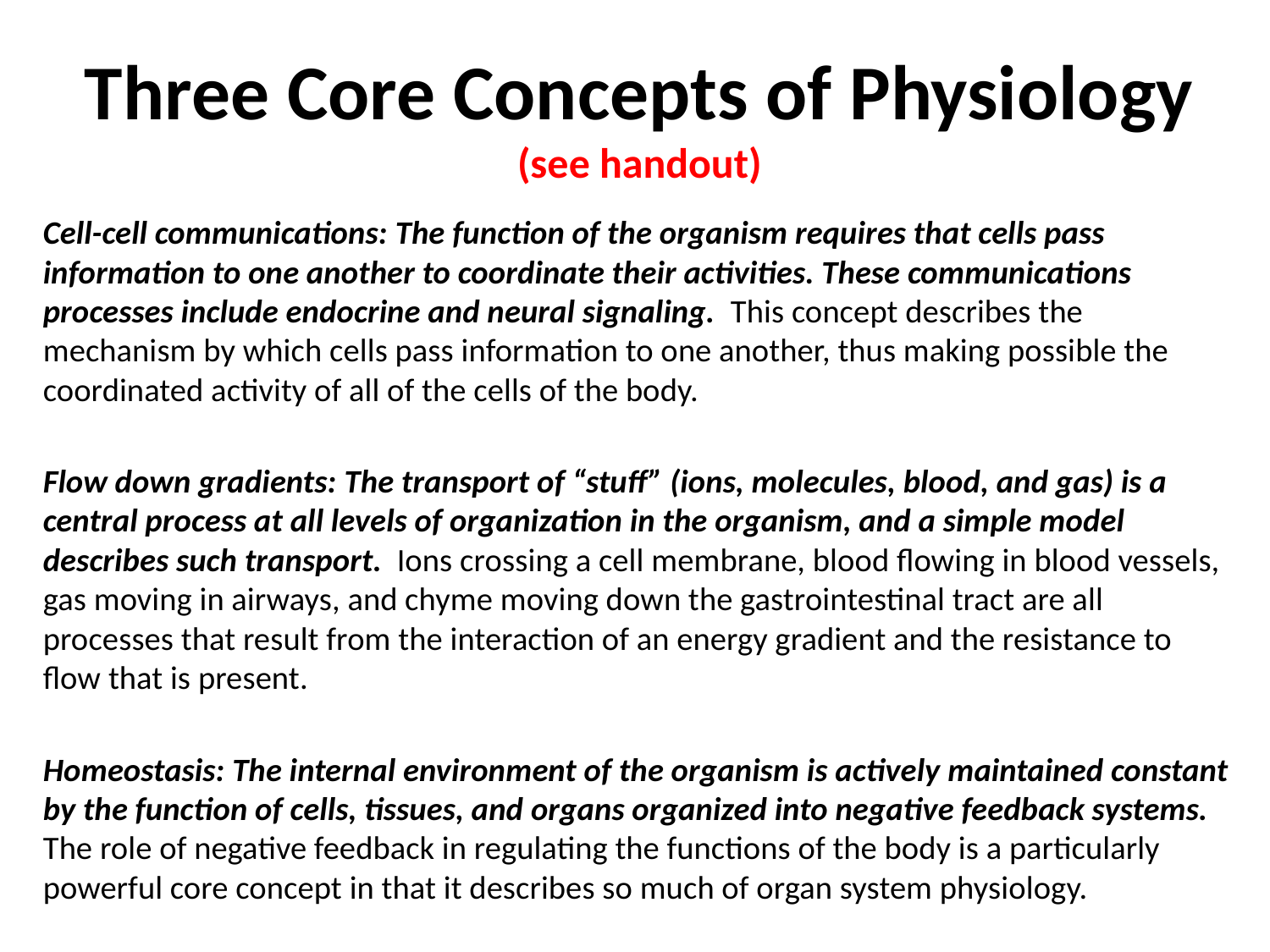

Three Core Concepts of Physiology
(see handout)
Cell-cell communications: The function of the organism requires that cells pass information to one another to coordinate their activities. These communications processes include endocrine and neural signaling.  This concept describes the mechanism by which cells pass information to one another, thus making possible the coordinated activity of all of the cells of the body.

Flow down gradients: The transport of “stuff” (ions, molecules, blood, and gas) is a central process at all levels of organization in the organism, and a simple model describes such transport.  Ions crossing a cell membrane, blood flowing in blood vessels, gas moving in airways, and chyme moving down the gastrointestinal tract are all processes that result from the interaction of an energy gradient and the resistance to flow that is present.

Homeostasis: The internal environment of the organism is actively maintained constant by the function of cells, tissues, and organs organized into negative feedback systems.  The role of negative feedback in regulating the functions of the body is a particularly powerful core concept in that it describes so much of organ system physiology.